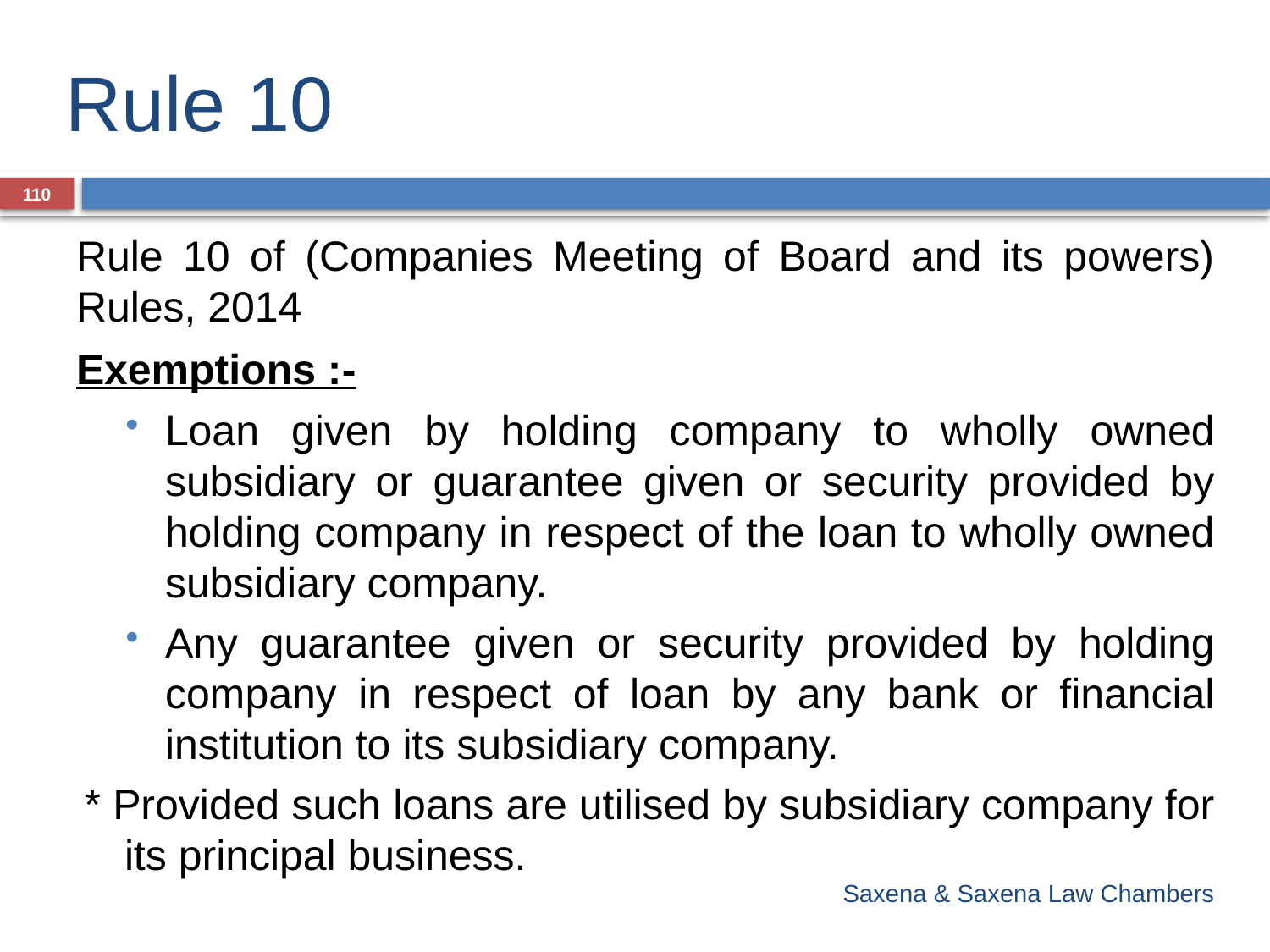

# Rule 10
110
Rule 10 of (Companies Meeting of Board and its powers) Rules, 2014
Exemptions :-
Loan given by holding company to wholly owned subsidiary or guarantee given or security provided by holding company in respect of the loan to wholly owned subsidiary company.
Any guarantee given or security provided by holding company in respect of loan by any bank or financial institution to its subsidiary company.
* Provided such loans are utilised by subsidiary company for its principal business.

Saxena & Saxena Law Chambers